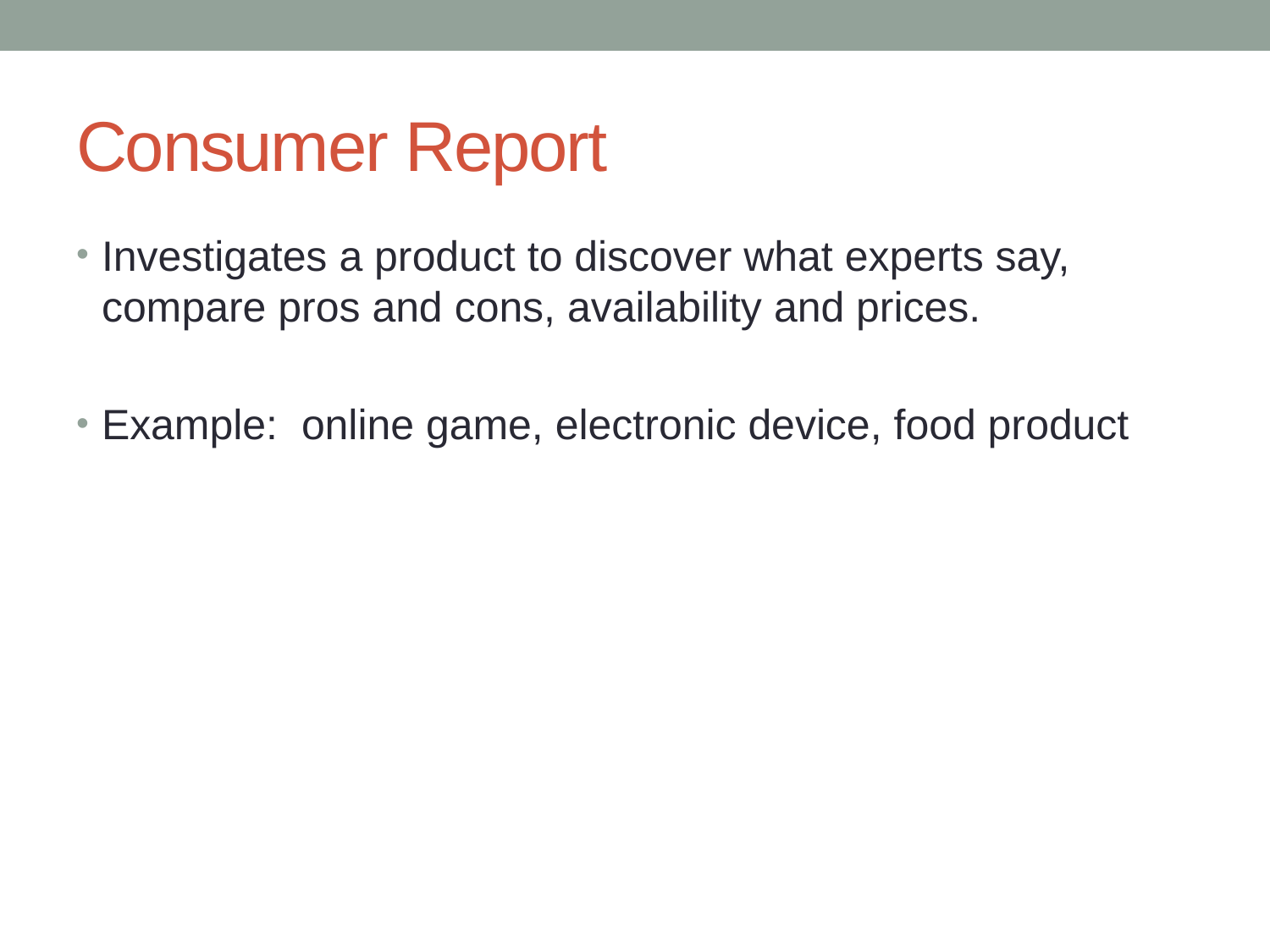

# Consumer Report
Investigates a product to discover what experts say, compare pros and cons, availability and prices.

Example:  online game, electronic device, food product